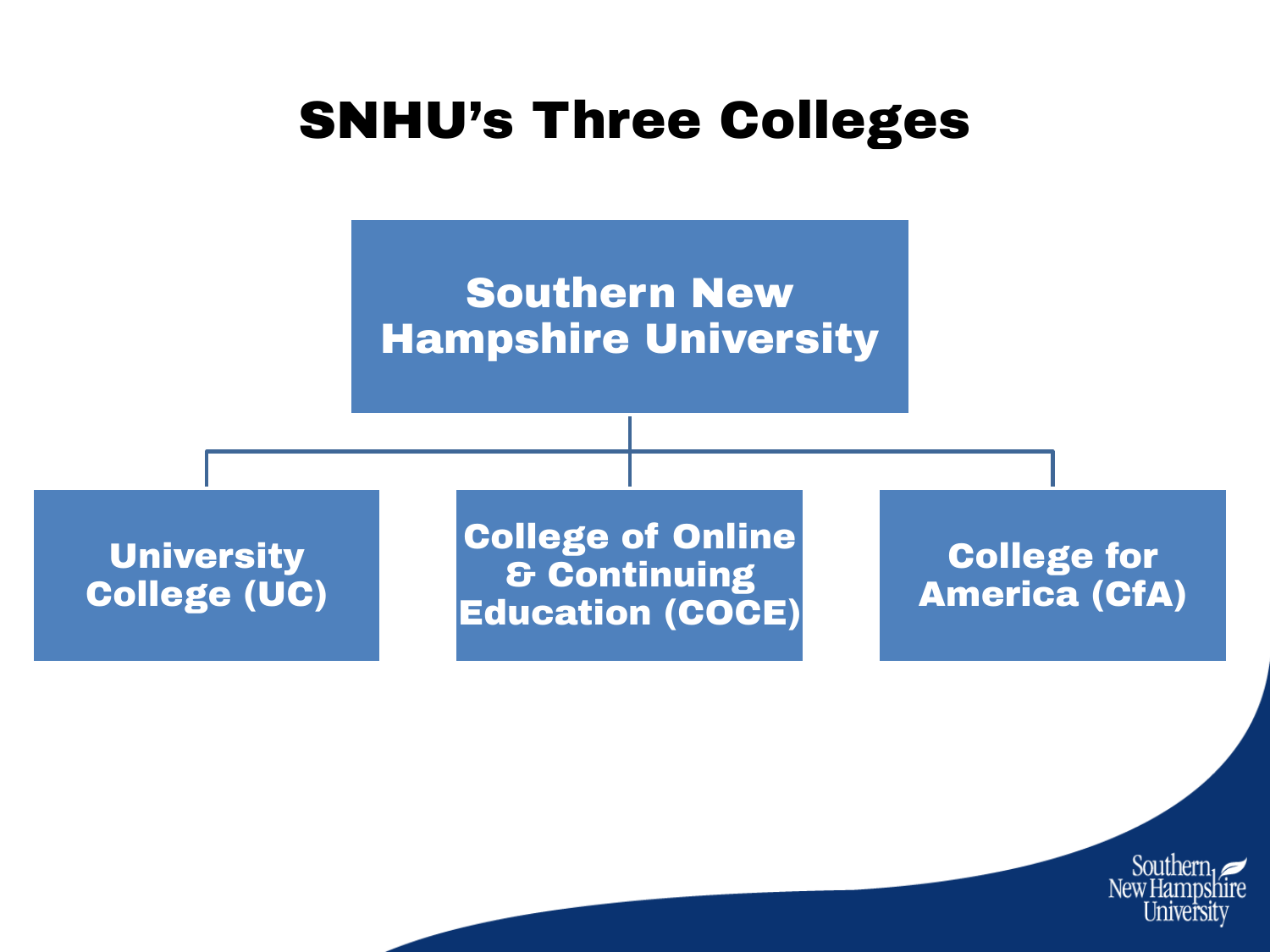

# SNHU’s Three Colleges
Southern New Hampshire University
University College (UC)
College of Online & Continuing Education (COCE)
College for America (CfA)